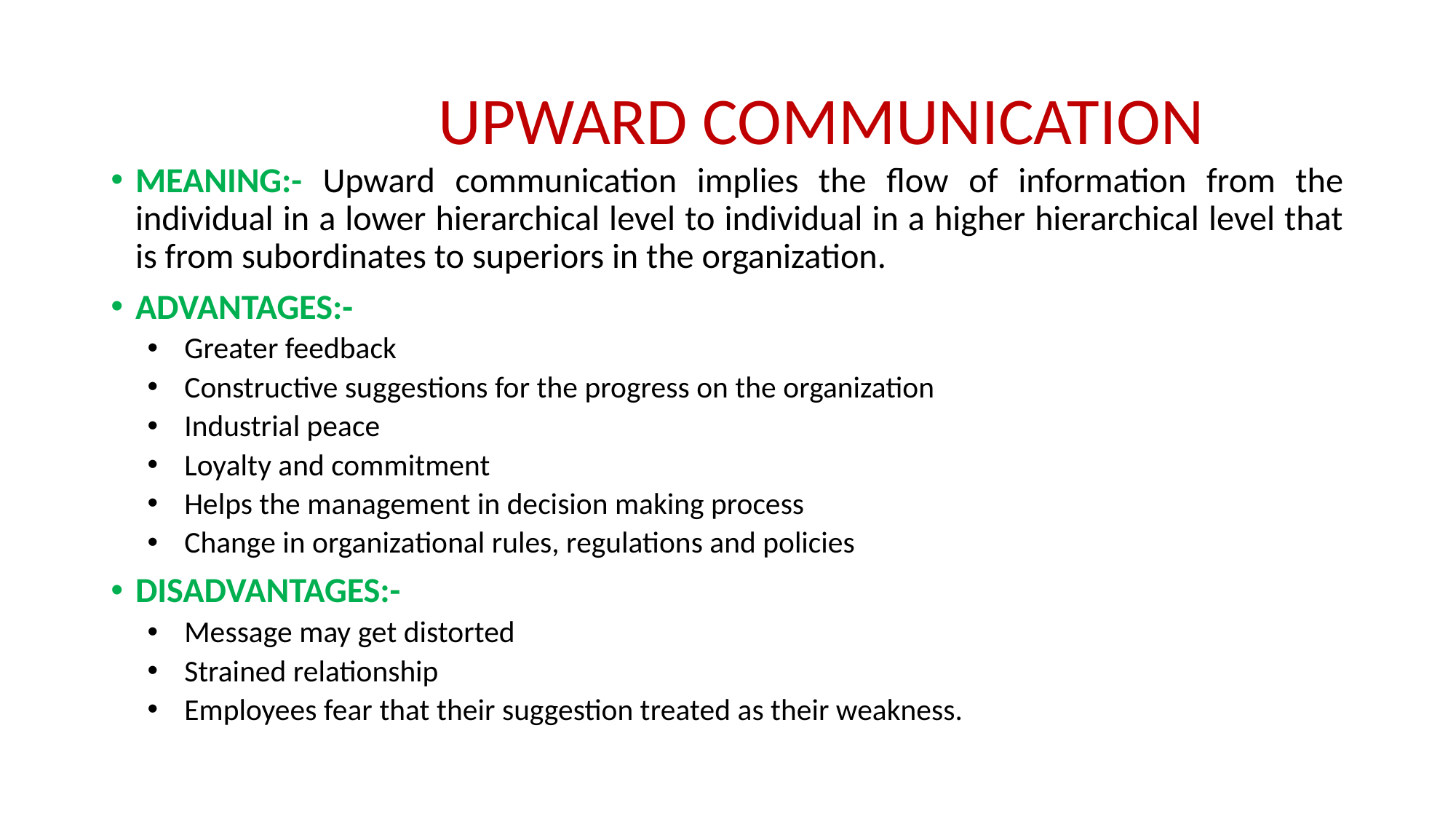

# UPWARD COMMUNICATION
MEANING:- Upward communication implies the flow of information from the individual in a lower hierarchical level to individual in a higher hierarchical level that is from subordinates to superiors in the organization.
ADVANTAGES:-
Greater feedback
Constructive suggestions for the progress on the organization
Industrial peace
Loyalty and commitment
Helps the management in decision making process
Change in organizational rules, regulations and policies
DISADVANTAGES:-
Message may get distorted
Strained relationship
Employees fear that their suggestion treated as their weakness.